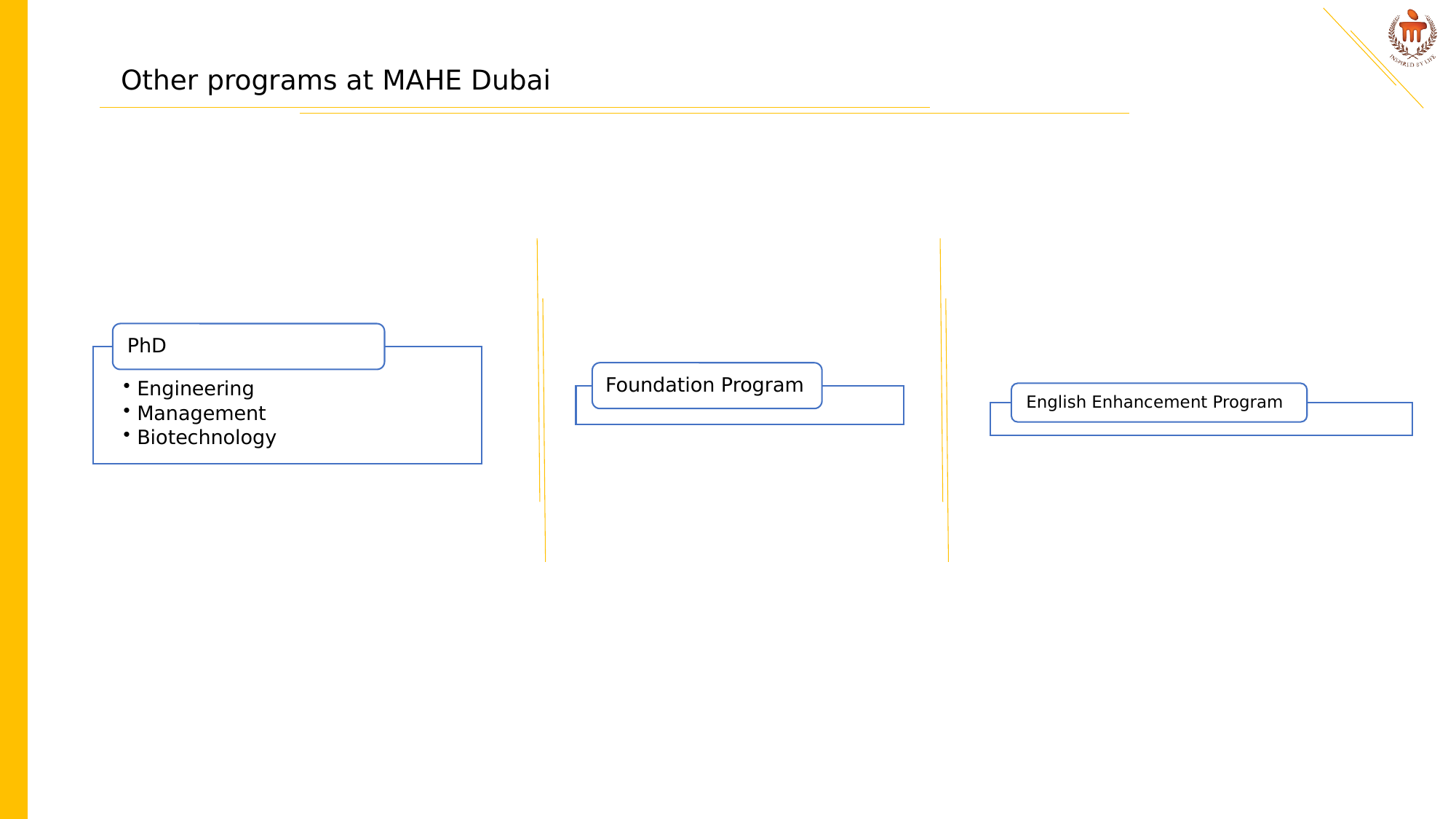

Other programs at MAHE Dubai
Foundation Program

English Enhancement Program
Engineering
Management
Biotechnology
PhD